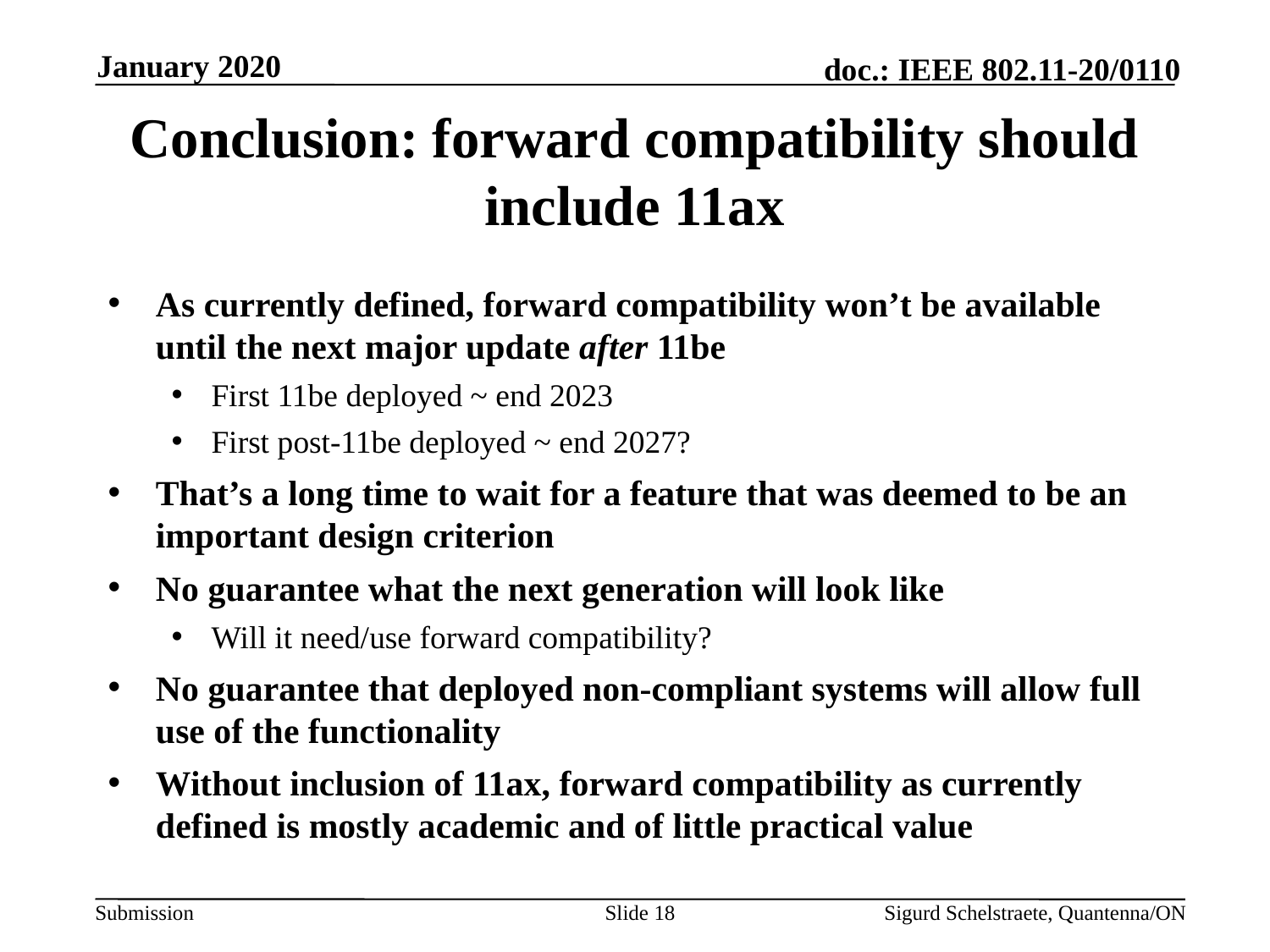

January 2020
# Conclusion: forward compatibility should include 11ax
As currently defined, forward compatibility won’t be available until the next major update after 11be
First 11be deployed ~ end 2023
First post-11be deployed ~ end 2027?
That’s a long time to wait for a feature that was deemed to be an important design criterion
No guarantee what the next generation will look like
Will it need/use forward compatibility?
No guarantee that deployed non-compliant systems will allow full use of the functionality
Without inclusion of 11ax, forward compatibility as currently defined is mostly academic and of little practical value
Slide 18
Sigurd Schelstraete, Quantenna/ON